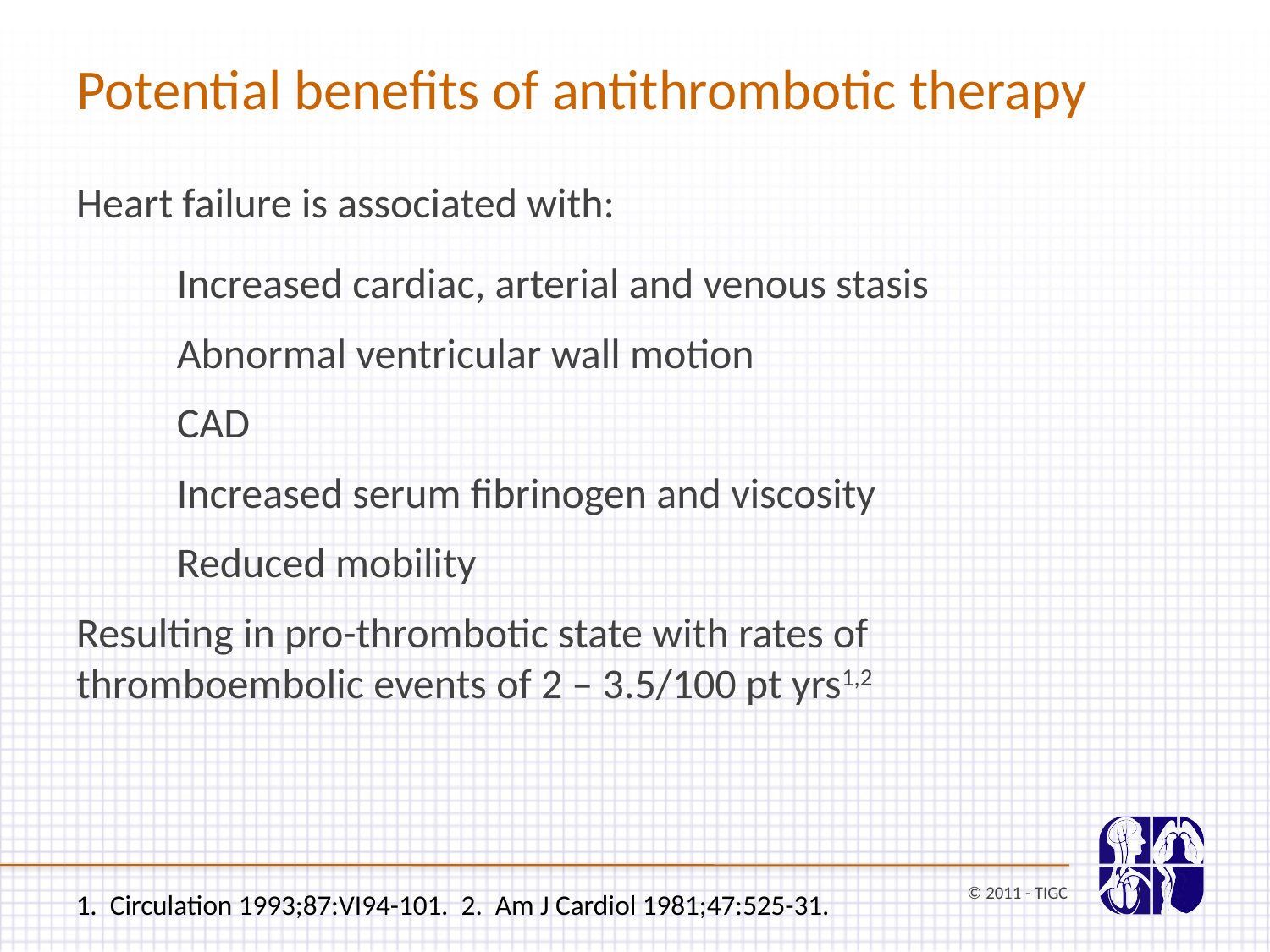

Potential benefits of antithrombotic therapy
Heart failure is associated with:
Increased cardiac, arterial and venous stasis
Abnormal ventricular wall motion
CAD
Increased serum fibrinogen and viscosity
Reduced mobility
Resulting in pro-thrombotic state with rates of thromboembolic events of 2 – 3.5/100 pt yrs1,2

© 2011 - TIGC
1.  Circulation 1993;87:VI94-101.  2.  Am J Cardiol 1981;47:525-31.